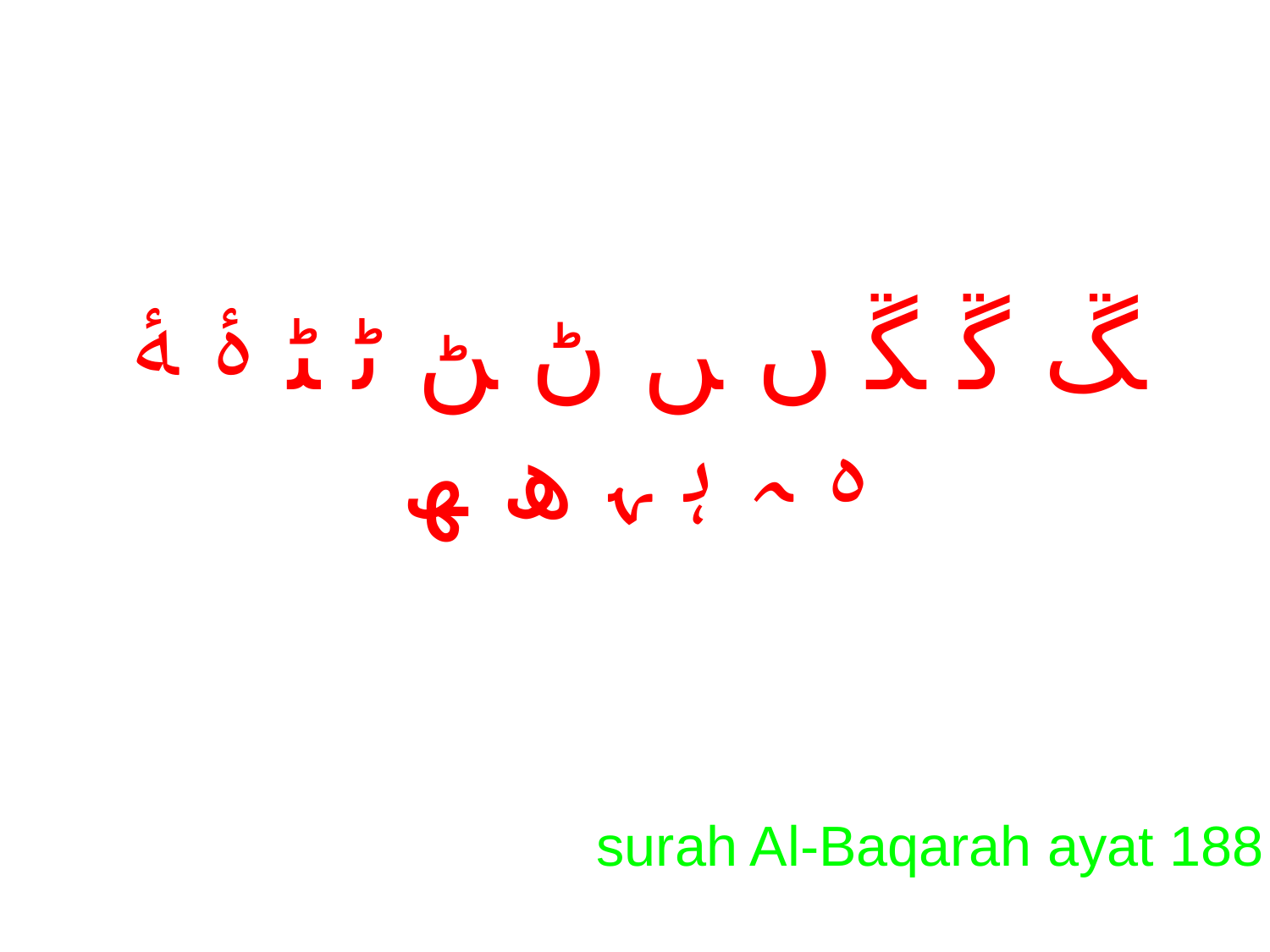

ﮛ ﮜ ﮝ ﮞ ﮟ ﮠ ﮡ ﮢ ﮣ ﮤ ﮥ ﮦ ﮧ ﮨ ﮩ ﮪ ﮫ
surah Al-Baqarah ayat 188